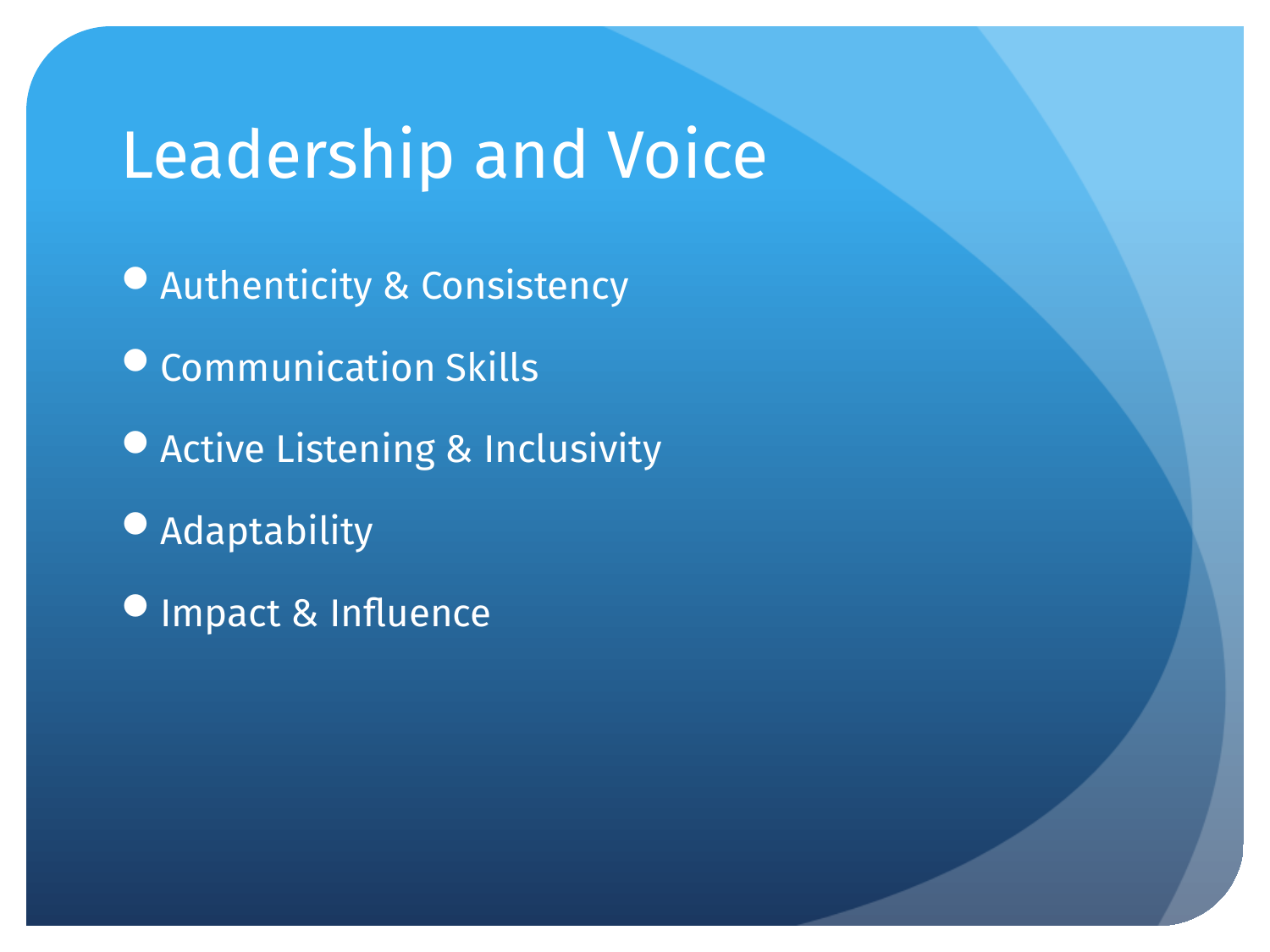

# Leadership and Voice
Authenticity & Consistency
Communication Skills
Active Listening & Inclusivity
Adaptability
Impact & Influence